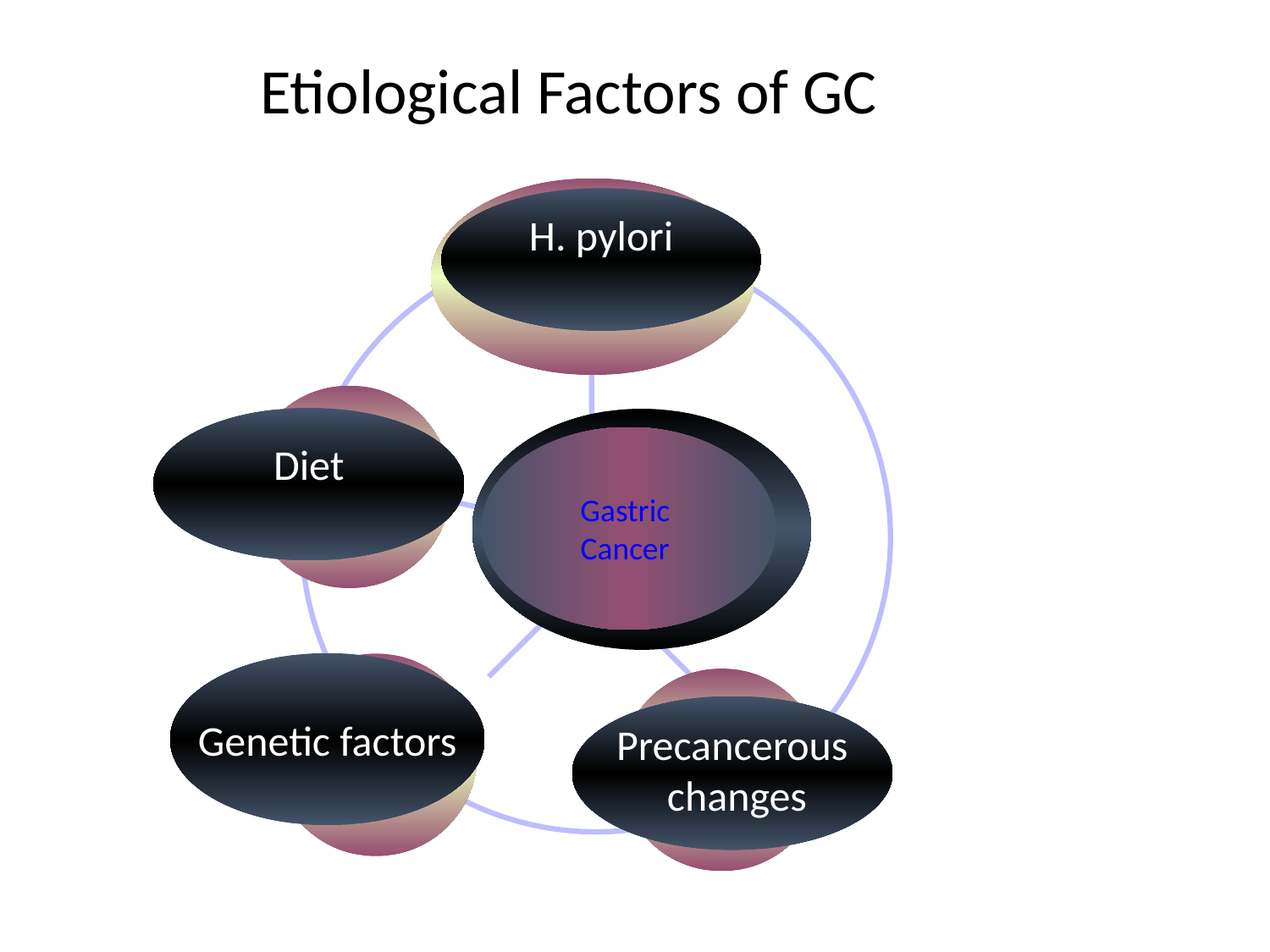

# Etiological Factors of GC

H. pylori

Diet

 Gastric
Cancer
Genetic factors

Precancerous
 changes